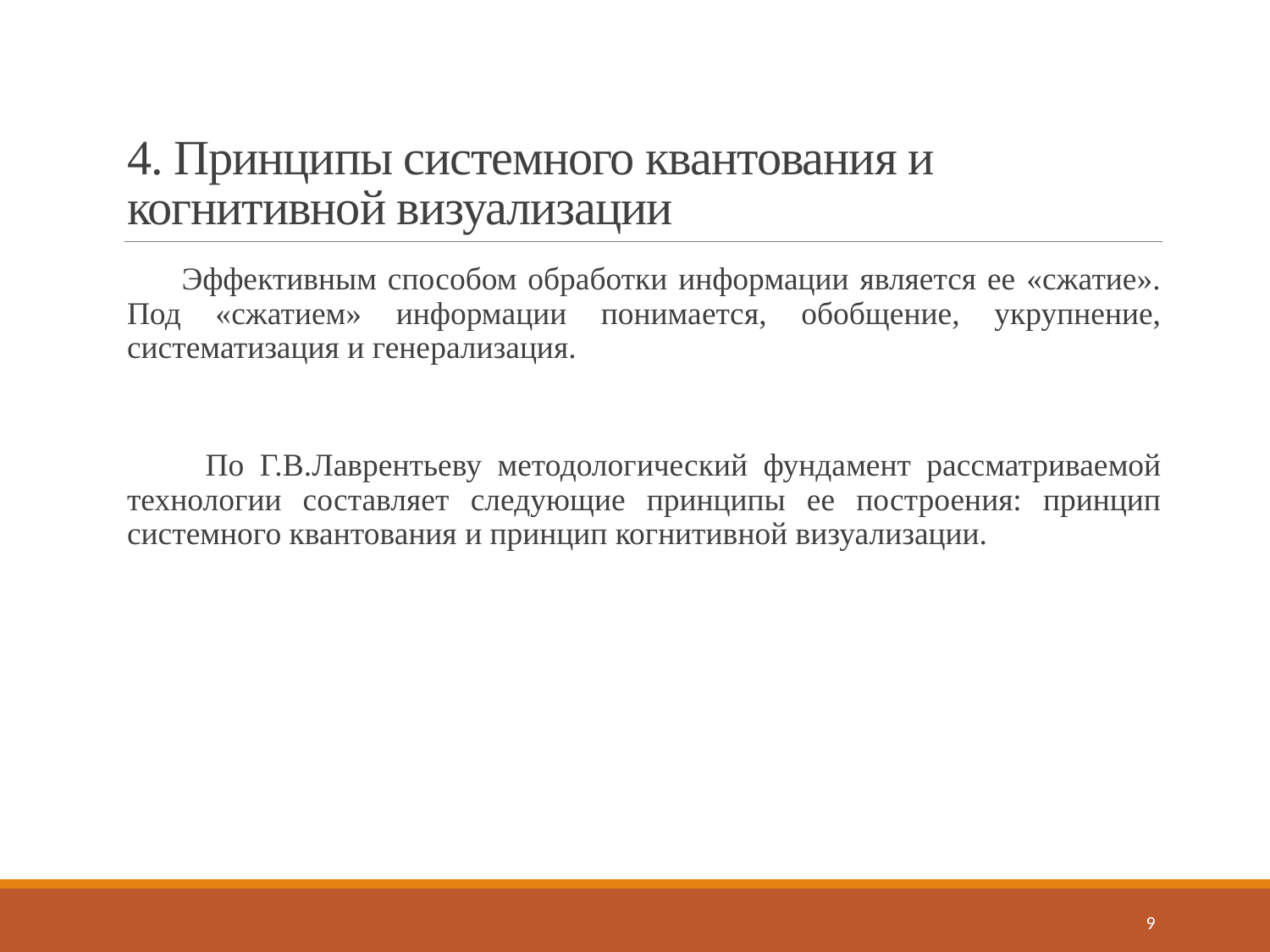

# 4. Принципы системного квантования и когнитивной визуализации
     Эффективным способом обработки информации является ее «сжатие». Под «сжатием» информации понимается, обобщение, укрупнение, систематизация и генерализация.

     По Г.В.Лаврентьеву методологический фундамент рассматриваемой технологии составляет следующие принципы ее построения: принцип системного квантования и принцип когнитивной визуализации.
9